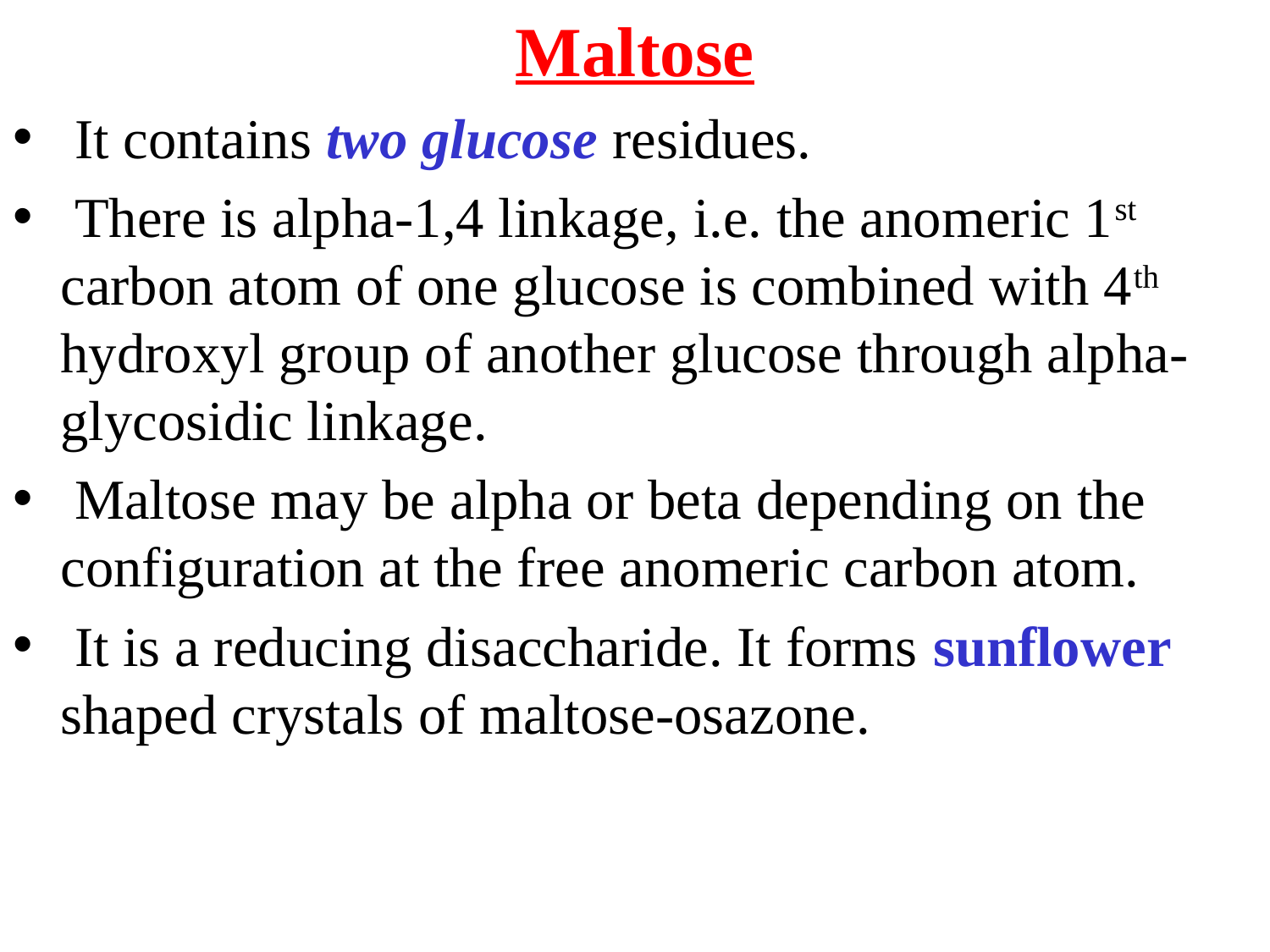

Maltose
 It contains two glucose residues.
 There is alpha-1,4 linkage, i.e. the anomeric 1st carbon atom of one glucose is combined with 4th hydroxyl group of another glucose through alpha-glycosidic linkage.
 Maltose may be alpha or beta depending on the configuration at the free anomeric carbon atom.
 It is a reducing disaccharide. It forms sunflower shaped crystals of maltose-osazone.